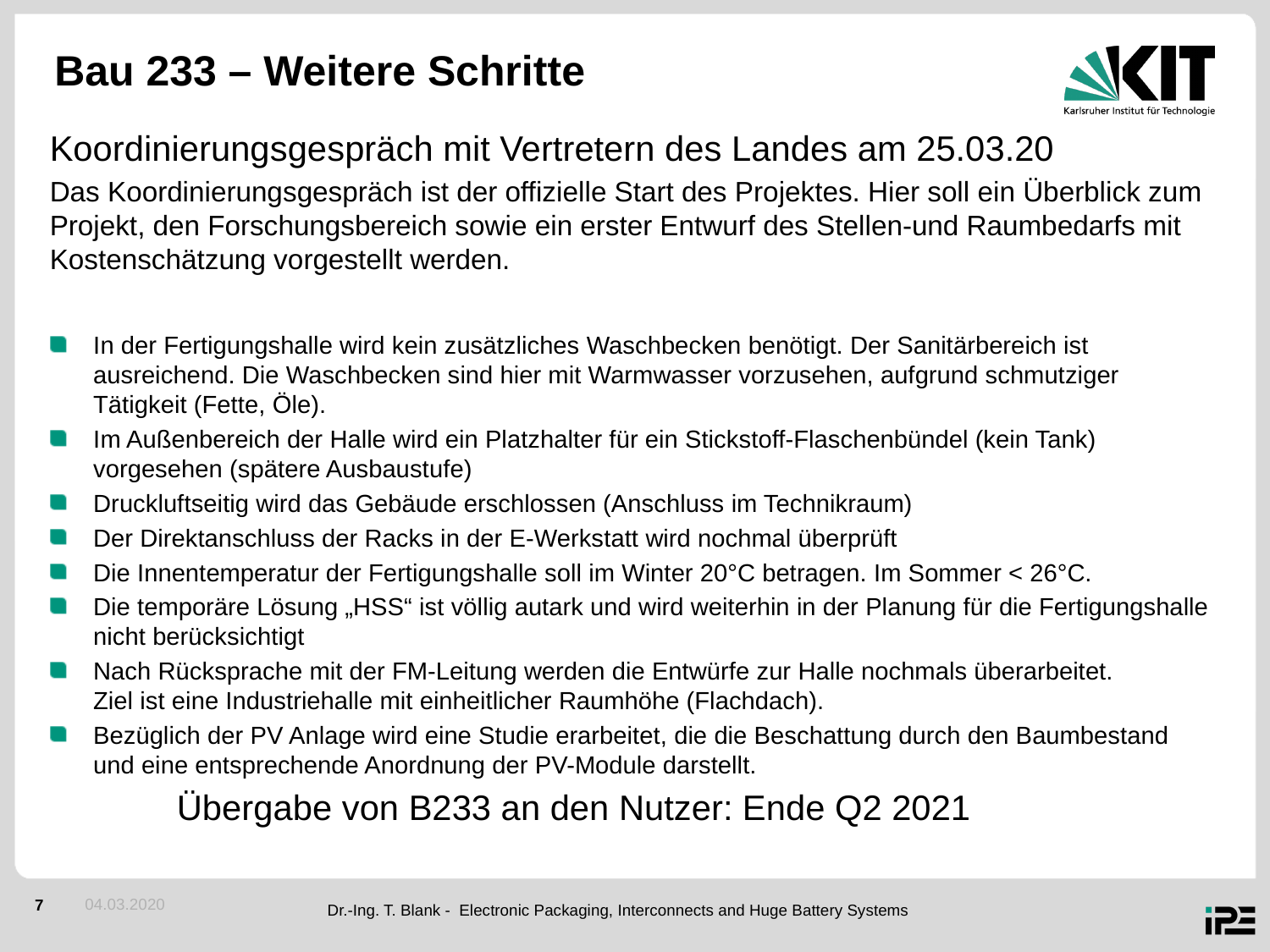

# Bau 233 – Weitere Schritte
Koordinierungsgespräch mit Vertretern des Landes am 25.03.20
Das Koordinierungsgespräch ist der offizielle Start des Projektes. Hier soll ein Überblick zum Projekt, den Forschungsbereich sowie ein erster Entwurf des Stellen-und Raumbedarfs mit Kostenschätzung vorgestellt werden.

In der Fertigungshalle wird kein zusätzliches Waschbecken benötigt. Der Sanitärbereich ist ausreichend. Die Waschbecken sind hier mit Warmwasser vorzusehen, aufgrund schmutziger Tätigkeit (Fette, Öle).
Im Außenbereich der Halle wird ein Platzhalter für ein Stickstoff-Flaschenbündel (kein Tank) vorgesehen (spätere Ausbaustufe)
Druckluftseitig wird das Gebäude erschlossen (Anschluss im Technikraum)
Der Direktanschluss der Racks in der E-Werkstatt wird nochmal überprüft
Die Innentemperatur der Fertigungshalle soll im Winter 20°C betragen. Im Sommer < 26°C.
Die temporäre Lösung „HSS“ ist völlig autark und wird weiterhin in der Planung für die Fertigungshalle nicht berücksichtigt
Nach Rücksprache mit der FM-Leitung werden die Entwürfe zur Halle nochmals überarbeitet.
Ziel ist eine Industriehalle mit einheitlicher Raumhöhe (Flachdach).
Bezüglich der PV Anlage wird eine Studie erarbeitet, die die Beschattung durch den Baumbestand
und eine entsprechende Anordnung der PV-Module darstellt.
	Übergabe von B233 an den Nutzer: Ende Q2 2021
Dr.-Ing. T. Blank -  Electronic Packaging, Interconnects and Huge Battery Systems
04.03.2020